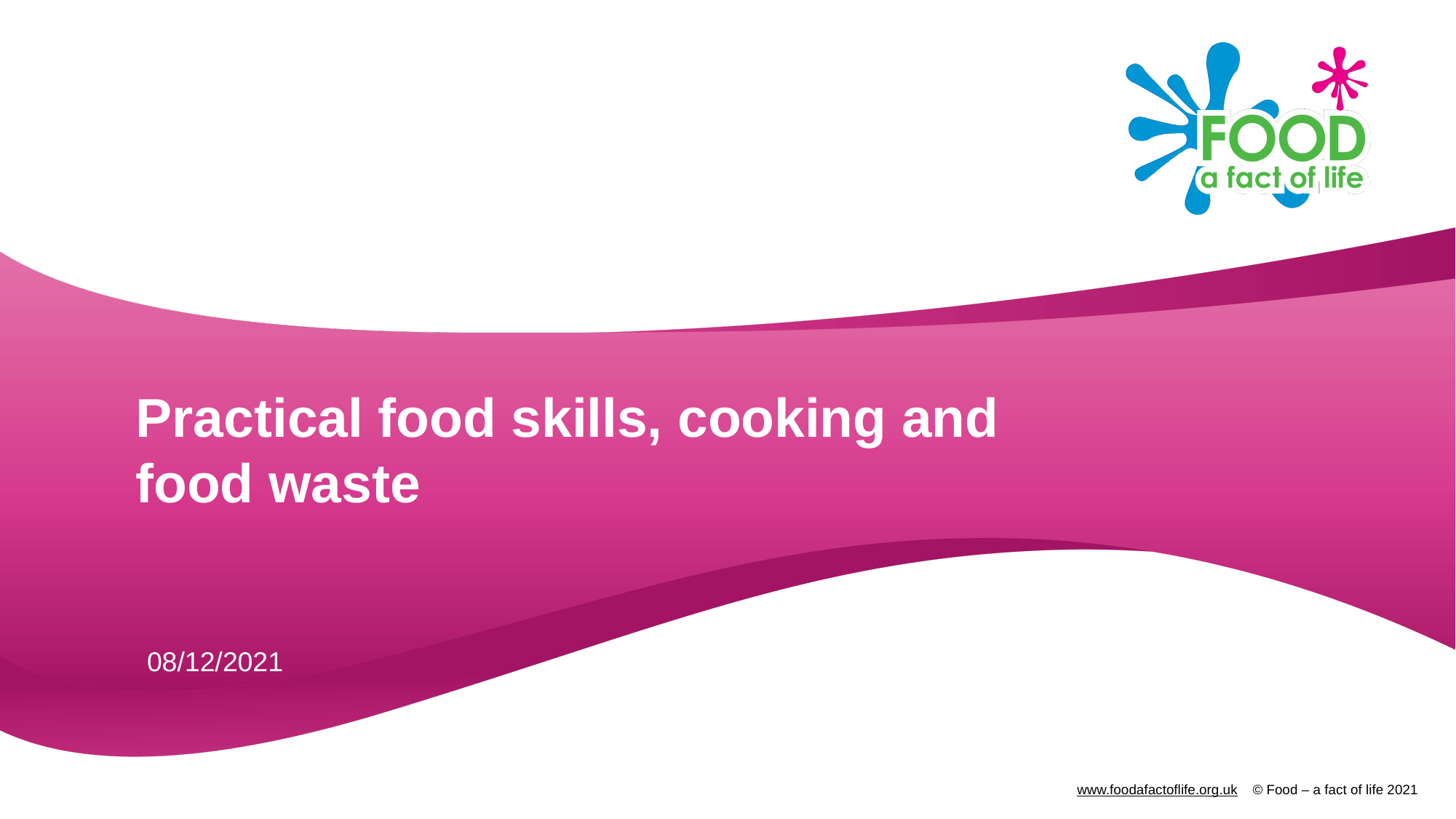

# Practical food skills, cooking and food waste
08/12/2021